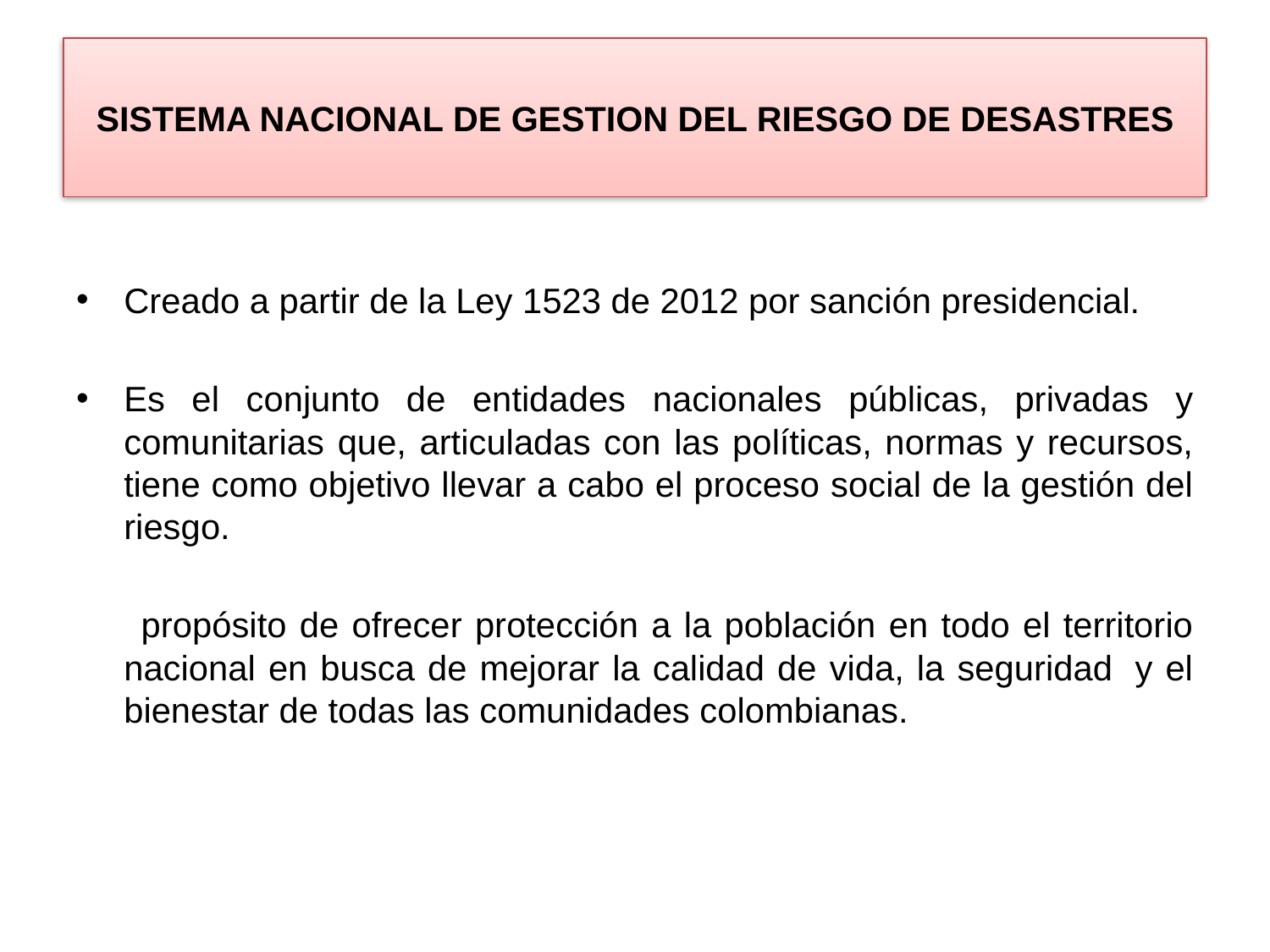

# SISTEMA NACIONAL DE GESTION DEL RIESGO DE DESASTRES

Creado a partir de la Ley 1523 de 2012 por sanción presidencial.

Es el conjunto de entidades nacionales públicas, privadas y comunitarias que, articuladas con las políticas, normas y recursos, tiene como objetivo llevar a cabo el proceso social de la gestión del riesgo.

     propósito de ofrecer protección a la población en todo el territorio nacional en busca de mejorar la calidad de vida, la seguridad  y el bienestar de todas las comunidades colombianas.